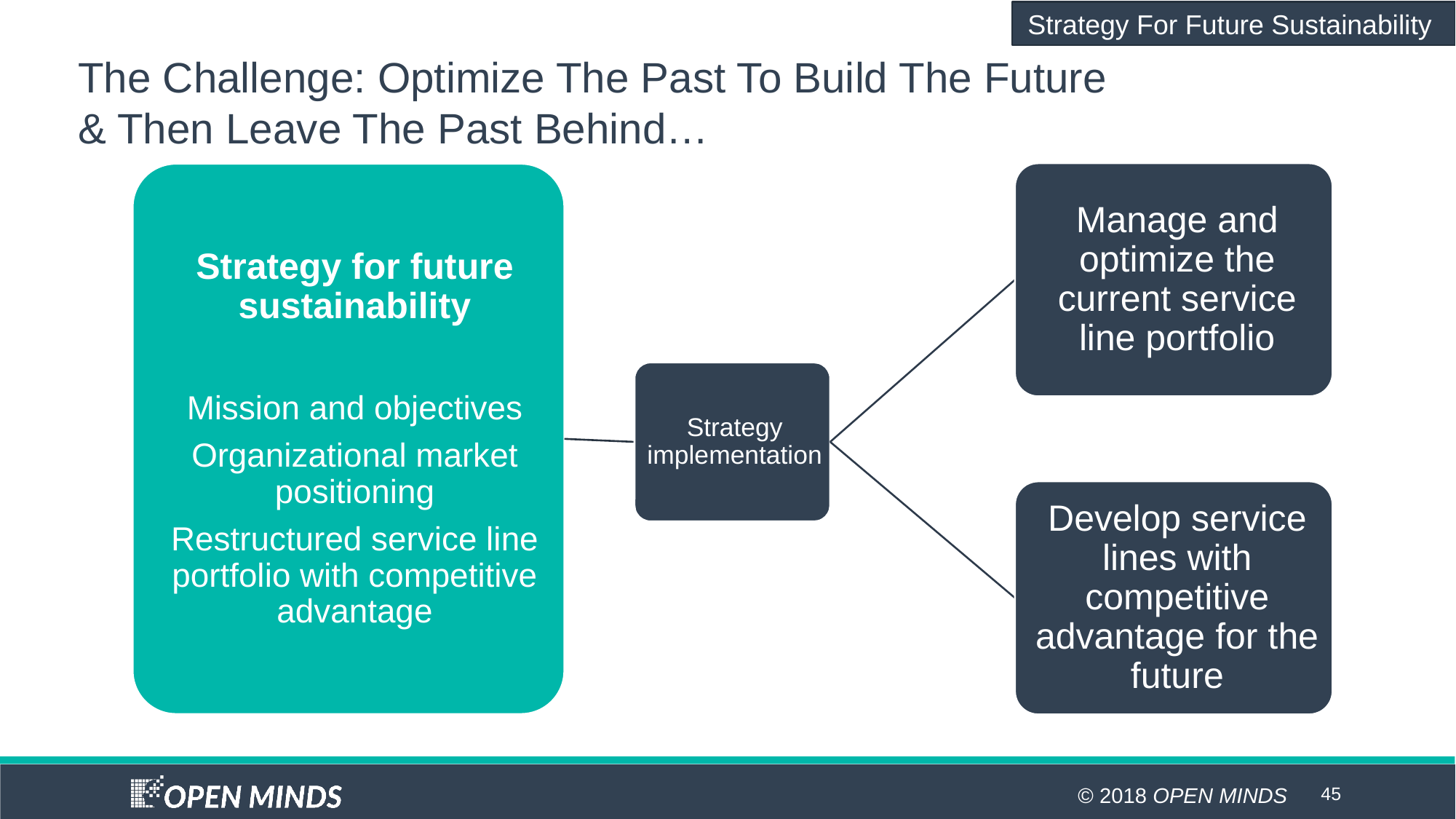

Strategy For Future Sustainability
The Challenge: Optimize The Past To Build The Future
& Then Leave The Past Behind…
Strategy for future sustainability

Mission and objectives
Organizational market positioning
Restructured service line portfolio with competitive advantage

Strategy implementation

Manage and optimize the current service line portfolio

Develop service lines with competitive advantage for the future
45